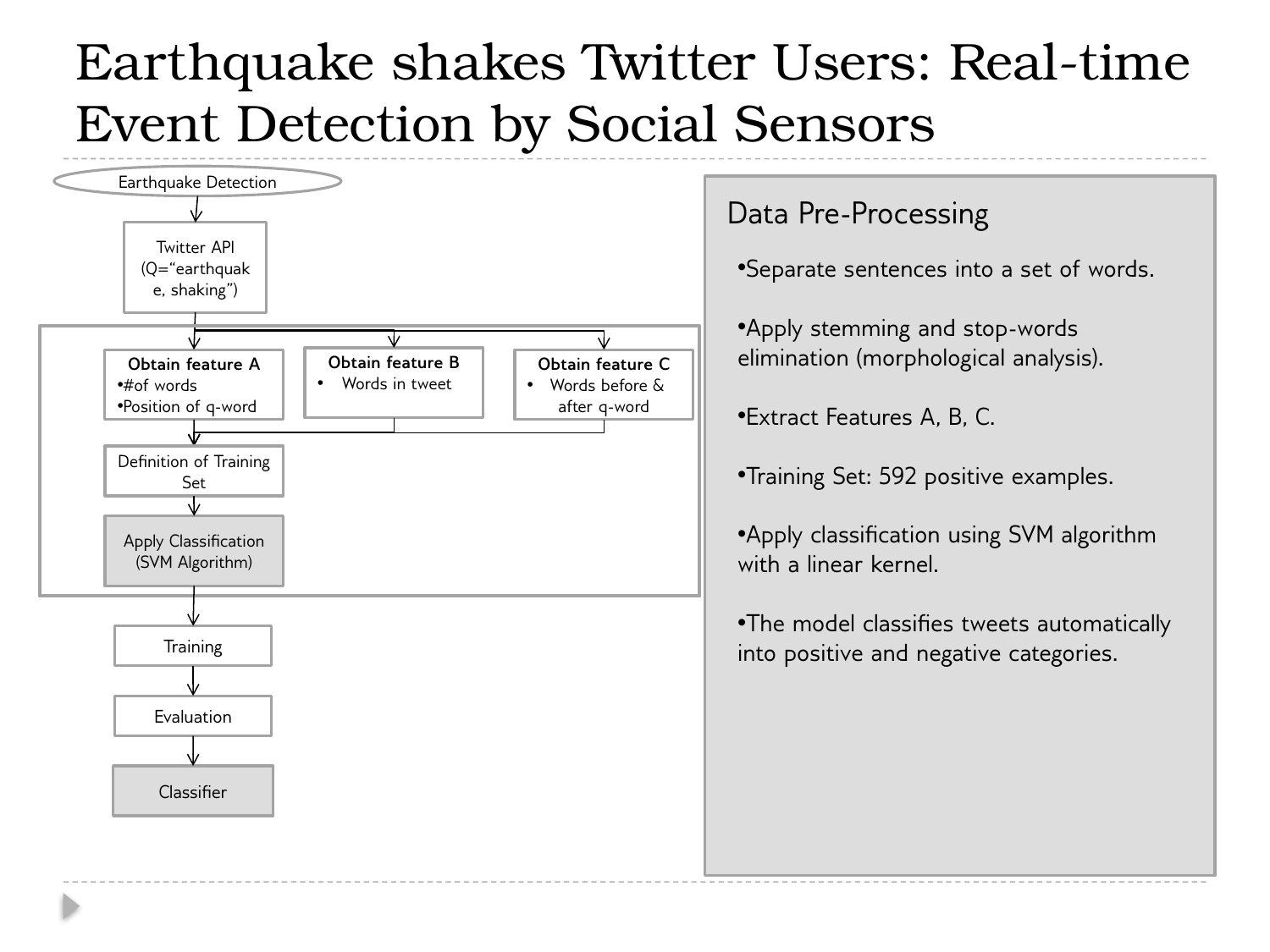

# Earthquake shakes Twitter Users: Real-time Event Detection by Social Sensors

Earthquake Detection

Data Pre-Processing
Twitter API (Q=“earthquake, shaking”)
Separate sentences into a set of words.

Apply stemming and stop-words elimination (morphological analysis).

Extract Features A, B, C.

Training Set: 592 positive examples.

Apply classification using SVM algorithm with a linear kernel.

The model classifies tweets automatically into positive and negative categories.

Obtain feature B
Words in tweet

Obtain feature A
#of words
Position of q-word
Obtain feature C
Words before & after q-word
Definition of Training Set
Apply Classification (SVM Algorithm)
Training
Evaluation
Classifier